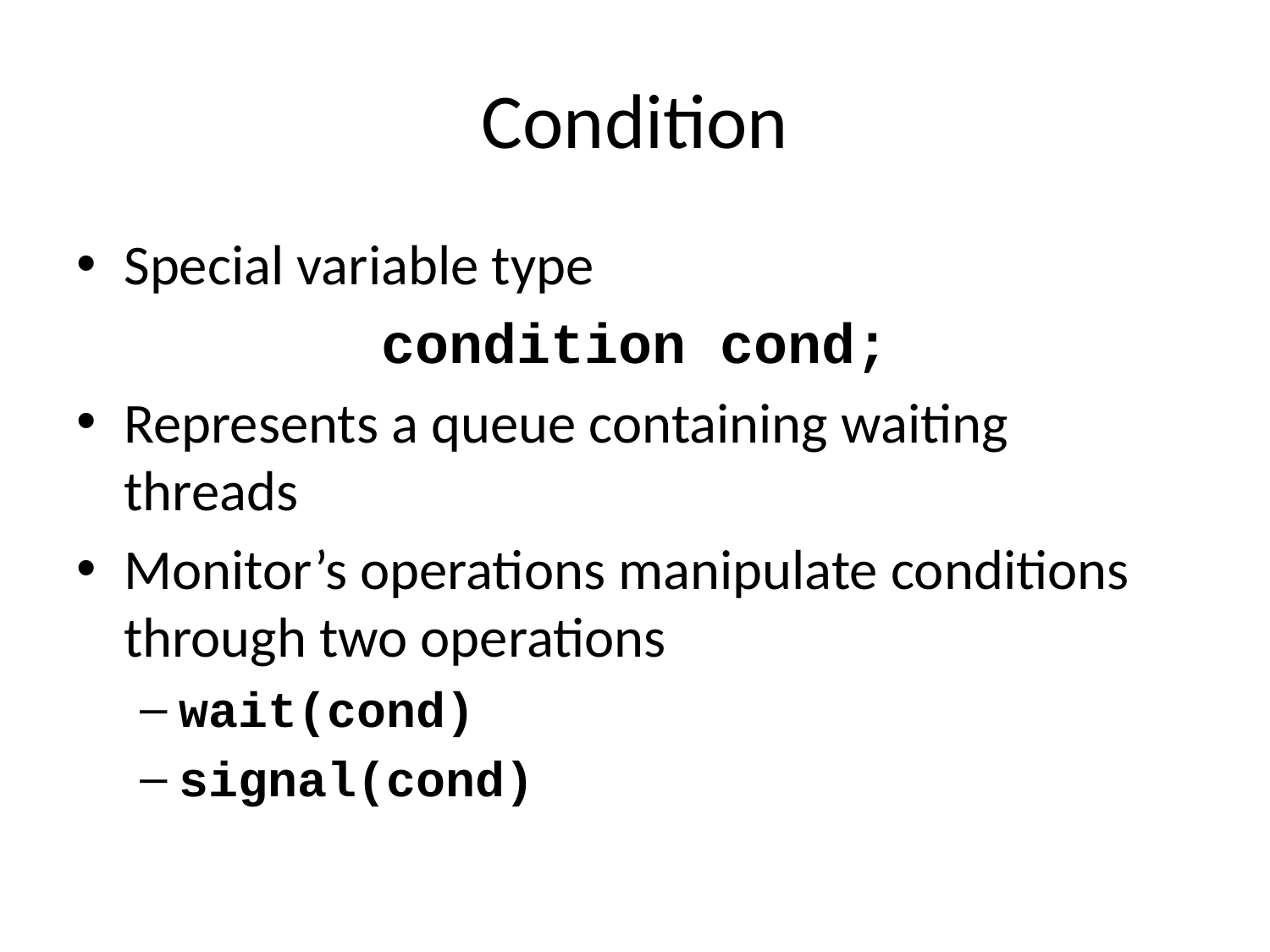

# Condition
Special variable type
condition cond;
Represents a queue containing waiting threads
Monitor’s operations manipulate conditions through two operations
wait(cond)
signal(cond)